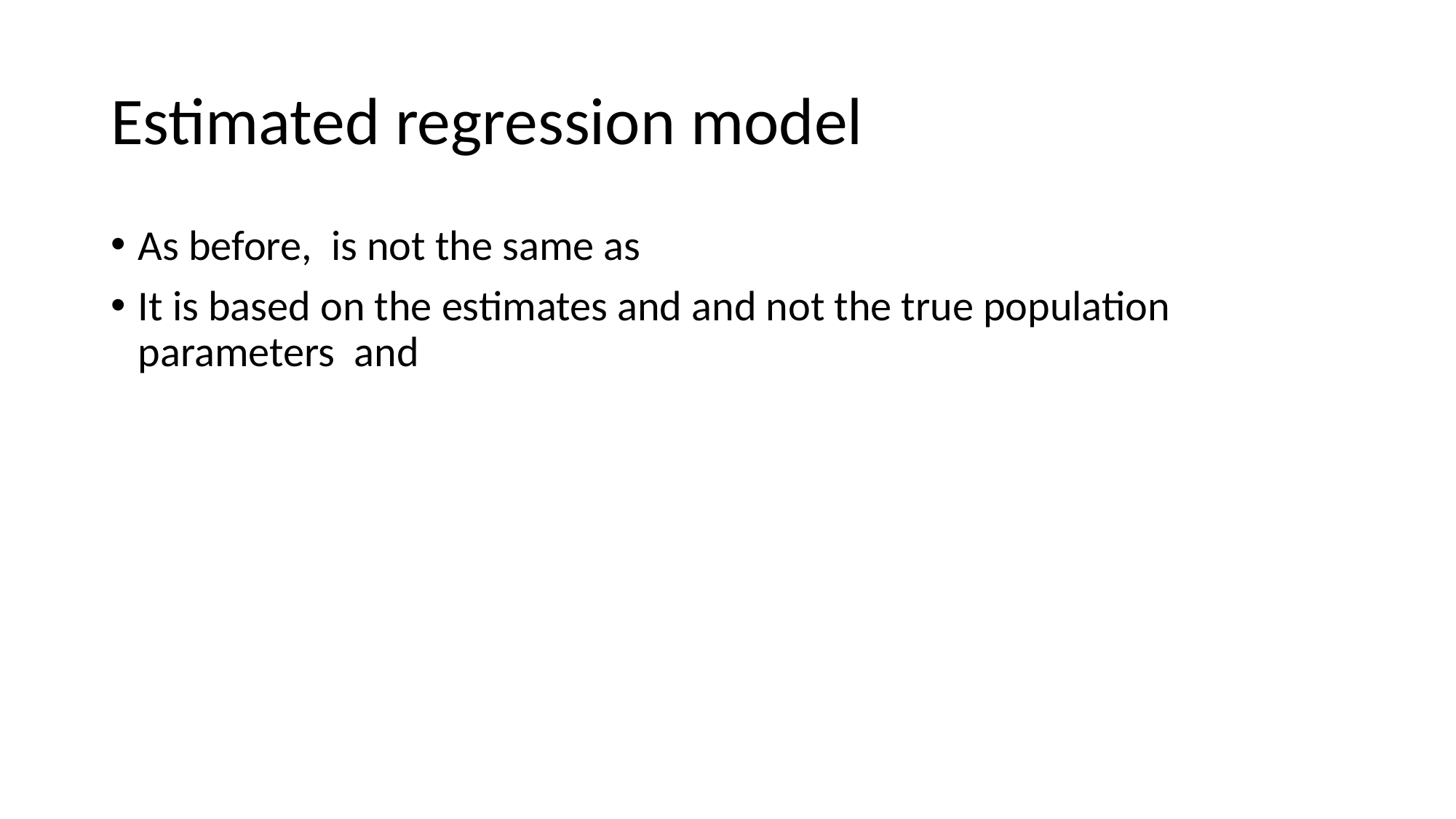

Estimated regression model
As before,  is not the same as
It is based on the estimates and and not the true population parameters  and